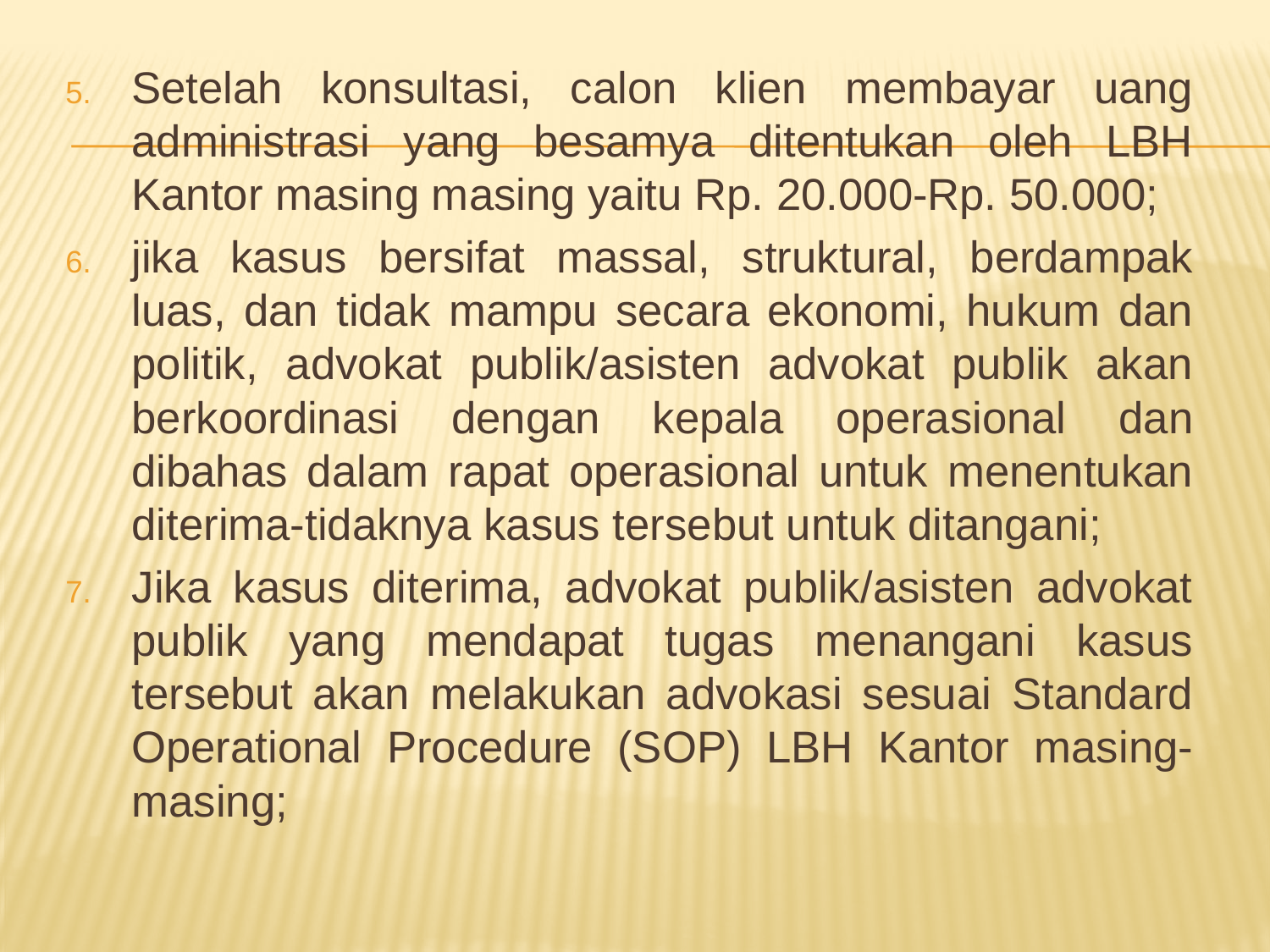

Setelah konsultasi, calon klien membayar uang administrasi yang besamya ditentukan oleh LBH Kantor masing masing yaitu Rp. 20.000-Rp. 50.000;
jika kasus bersifat massal, struktural, berdampak luas, dan tidak mampu secara ekonomi, hukum dan politik, advokat publik/asisten advokat publik akan berkoordinasi dengan kepala operasional dan dibahas dalam rapat operasional untuk menentukan diterima-tidaknya kasus tersebut untuk ditangani;
Jika kasus diterima, advokat publik/asisten advokat publik yang mendapat tugas menangani kasus tersebut akan melakukan advokasi sesuai Standard Operational Procedure (SOP) LBH Kantor masing-masing;